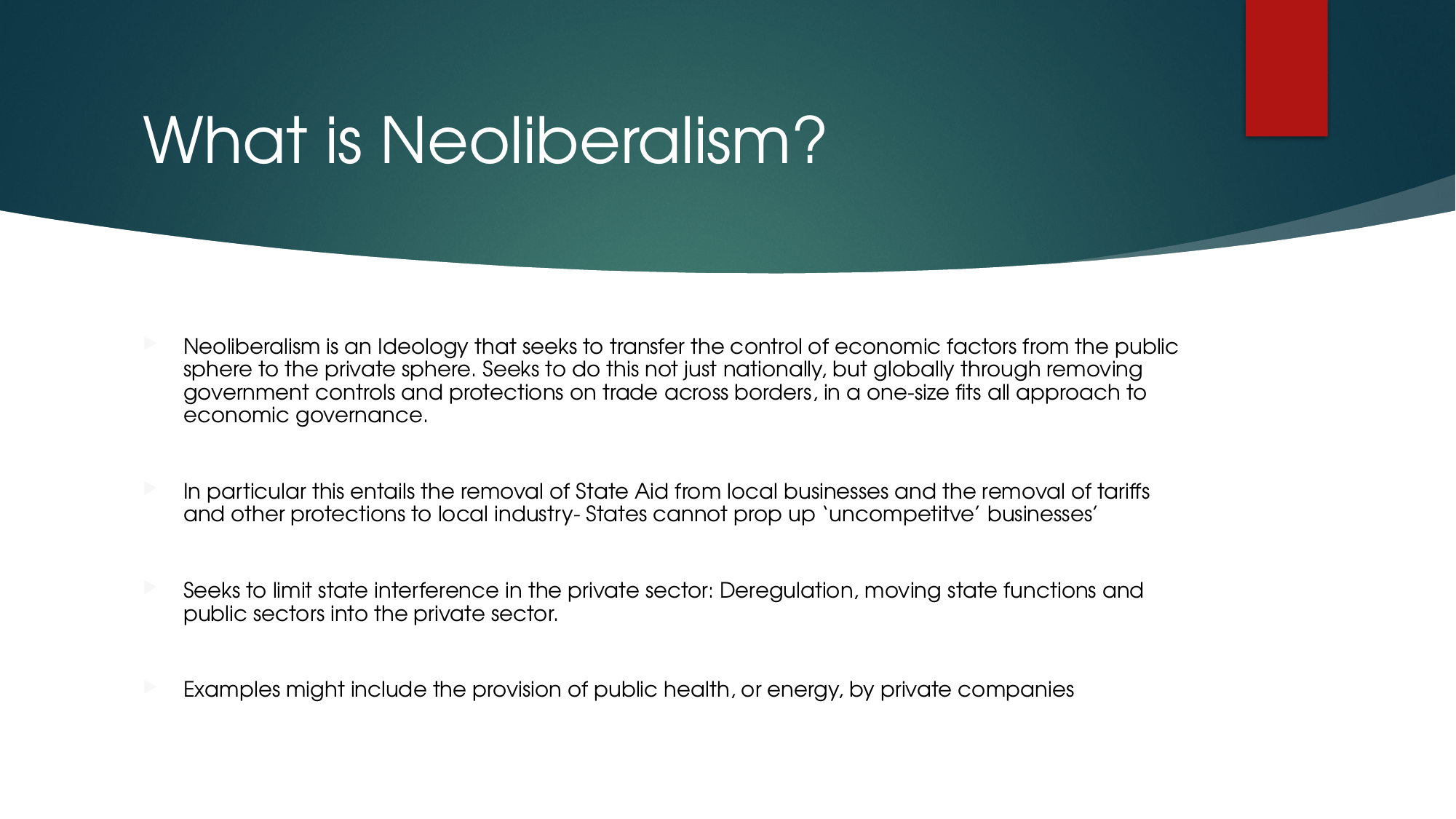

# What is Neoliberalism?

Neoliberalism is an Ideology that seeks to transfer the control of economic factors from the public sphere to the private sphere. Seeks to do this not just nationally, but globally through removing government controls and protections on trade across borders, in a one-size fits all approach to economic governance.

In particular this entails the removal of State Aid from local businesses and the removal of tariffs and other protections to local industry- States cannot prop up ‘uncompetitve’ businesses’

Seeks to limit state interference in the private sector: Deregulation, moving state functions and public sectors into the private sector.

Examples might include the provision of public health, or energy, by private companies